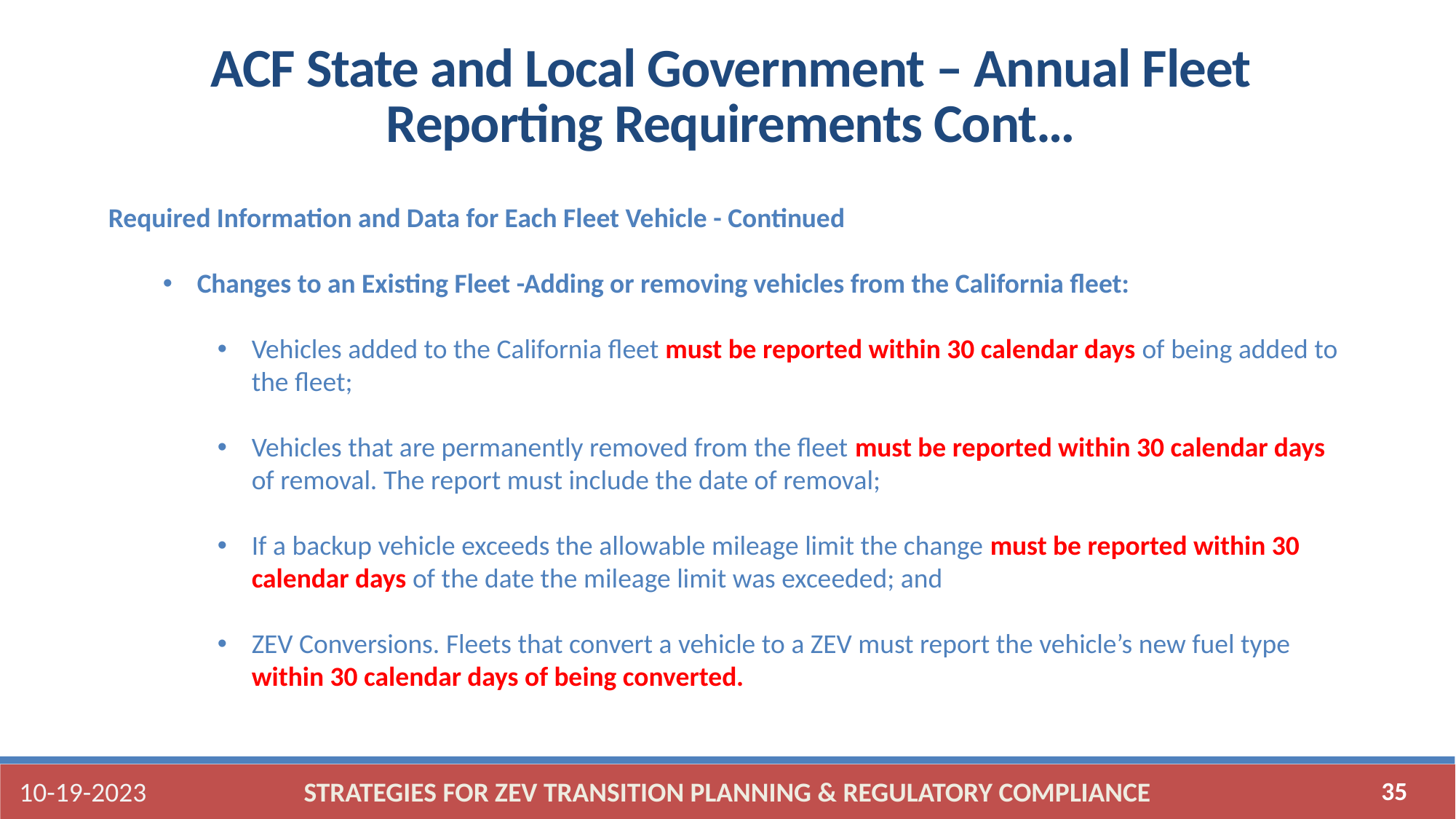

ACF State and Local Government – Annual Fleet Reporting Requirements Cont…
Required Information and Data for Each Fleet Vehicle - Continued

Changes to an Existing Fleet -Adding or removing vehicles from the California fleet:

Vehicles added to the California fleet must be reported within 30 calendar days of being added to the fleet;

Vehicles that are permanently removed from the fleet must be reported within 30 calendar days of removal. The report must include the date of removal;

If a backup vehicle exceeds the allowable mileage limit the change must be reported within 30 calendar days of the date the mileage limit was exceeded; and

ZEV Conversions. Fleets that convert a vehicle to a ZEV must report the vehicle’s new fuel type within 30 calendar days of being converted.
10-19-2023
STRATEGIES FOR ZEV TRANSITION PLANNING & REGULATORY COMPLIANCE
35